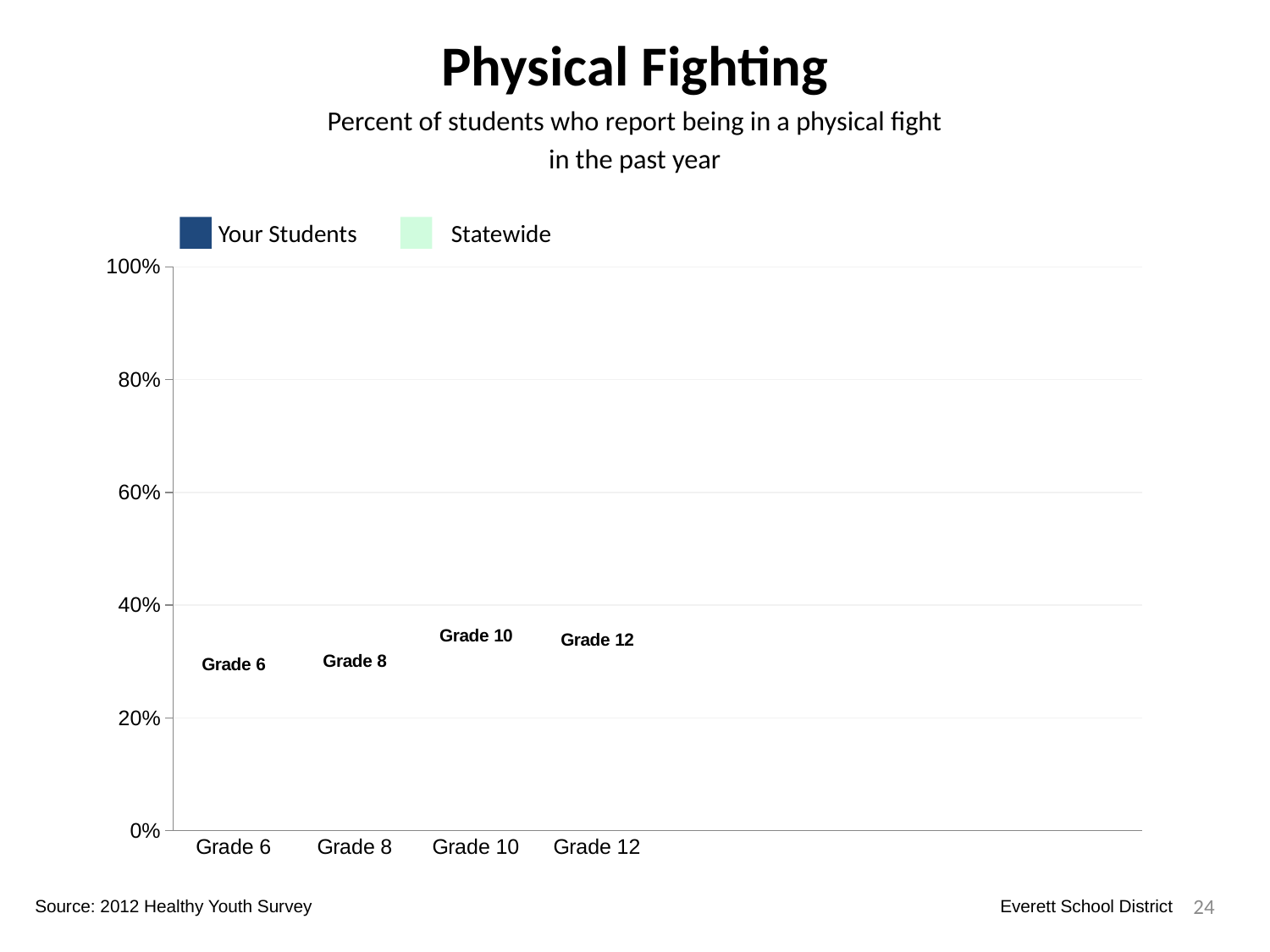

Physical Fighting
Percent of students who report being in a physical fight
in the past year
Your Students
Statewide

### Chart

| Category | Your Students | Statewide | Dummy Bars |
|---|---|---|---|
| Grade 6 | 0.24130663856691253 | 0.25566930154205003 | 0.26857860975586806 |
| Grade 8 | 0.29069767441860467 | 0.29770687936191426 | 0.27391941816379756 |
| Grade 10 | 0.22039473684210523 | 0.2326346575676334 | 0.3196861414721778 |
| Grade 12 | 0.22072072072072071 | 0.19551934826883907 | 0.31234332354000877 |

24
Source: 2012 Healthy Youth Survey
Everett School District